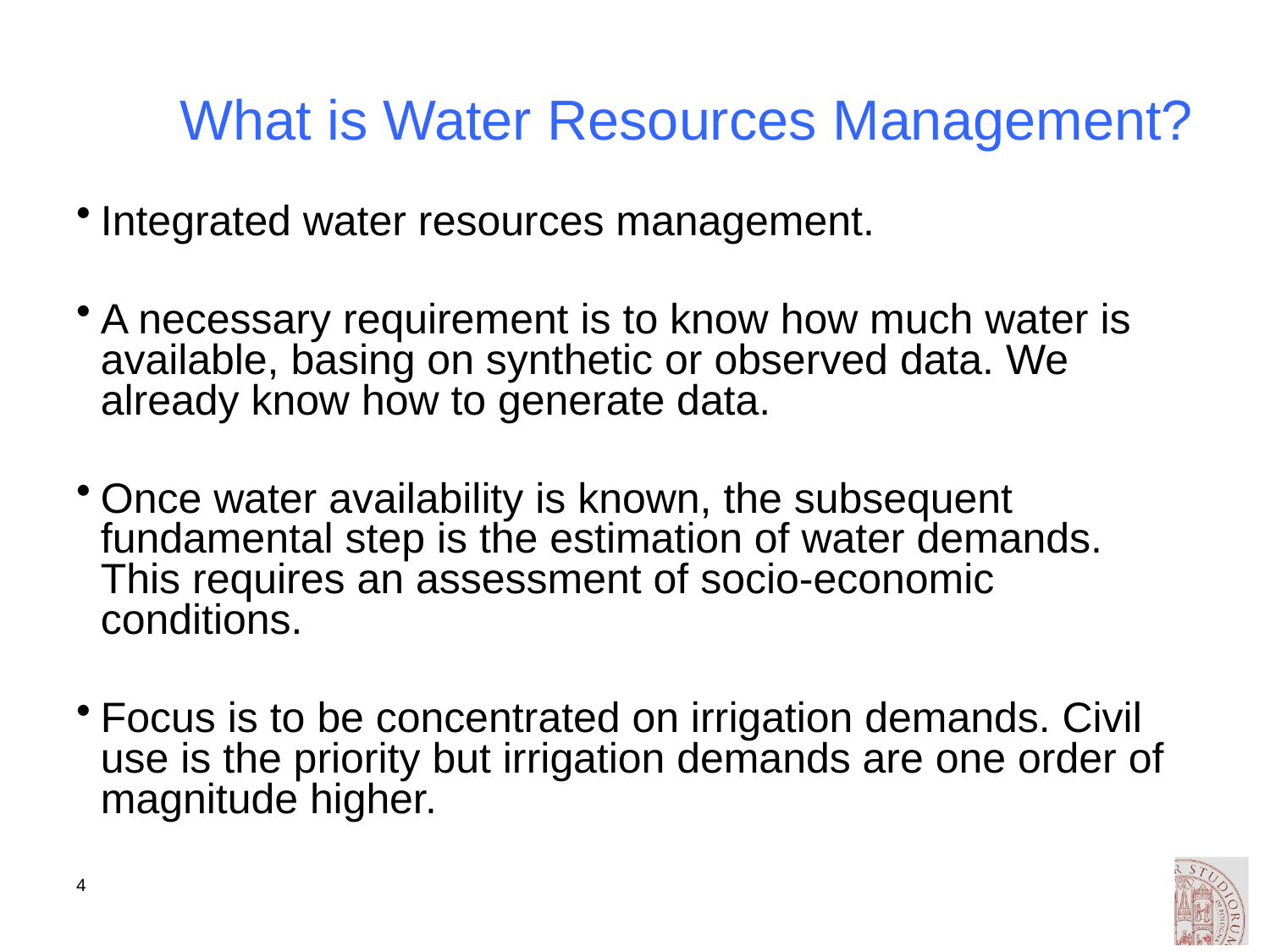

# What is Water Resources Management?
Integrated water resources management.

A necessary requirement is to know how much water is available, basing on synthetic or observed data. We already know how to generate data.

Once water availability is known, the subsequent fundamental step is the estimation of water demands. This requires an assessment of socio-economic conditions.

Focus is to be concentrated on irrigation demands. Civil use is the priority but irrigation demands are one order of magnitude higher.
4